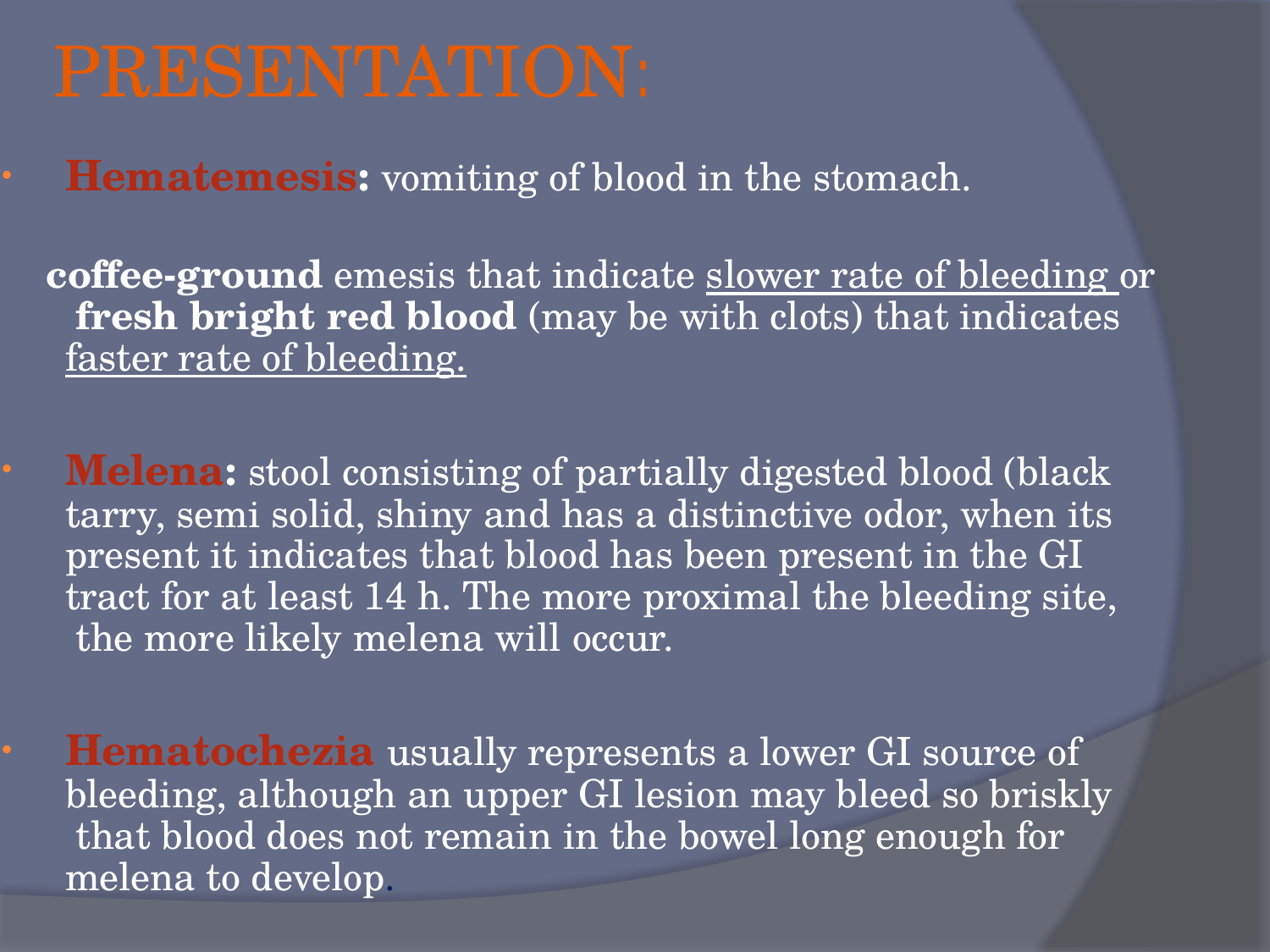

# :PRESENTATION
Hematemesis: vomiting of blood in the stomach.

    coffee-ground emesis that indicate slower rate of bleeding or   fresh bright red blood (may be with clots) that indicates faster rate of bleeding.

Melena: stool consisting of partially digested blood (black  tarry, semi solid, shiny and has a distinctive odor, when its  present it indicates that blood has been present in the GI  tract for at least 14 h. The more proximal the bleeding site,  the more likely melena will occur.

Hematochezia usually represents a lower GI source of  bleeding, although an upper GI lesion may bleed so briskly  that blood does not remain in the bowel long enough for  melena to develop.